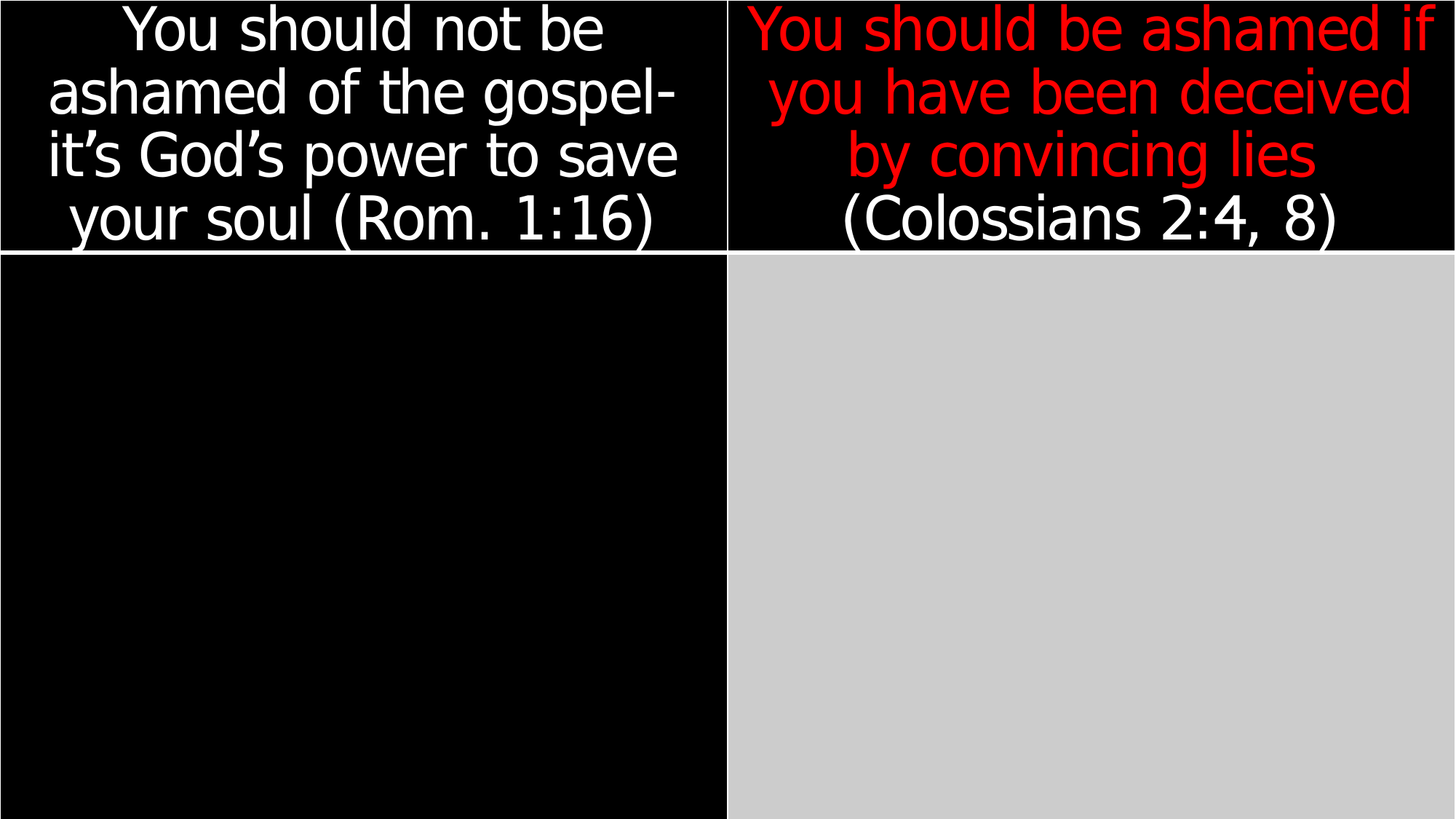

| You should not be ashamed of the gospel- it’s God’s power to save your soul (Rom. 1:16) | You should be ashamed if you have been deceived by convincing lies (Colossians 2:4, 8) |
| --- | --- |
|  |  |